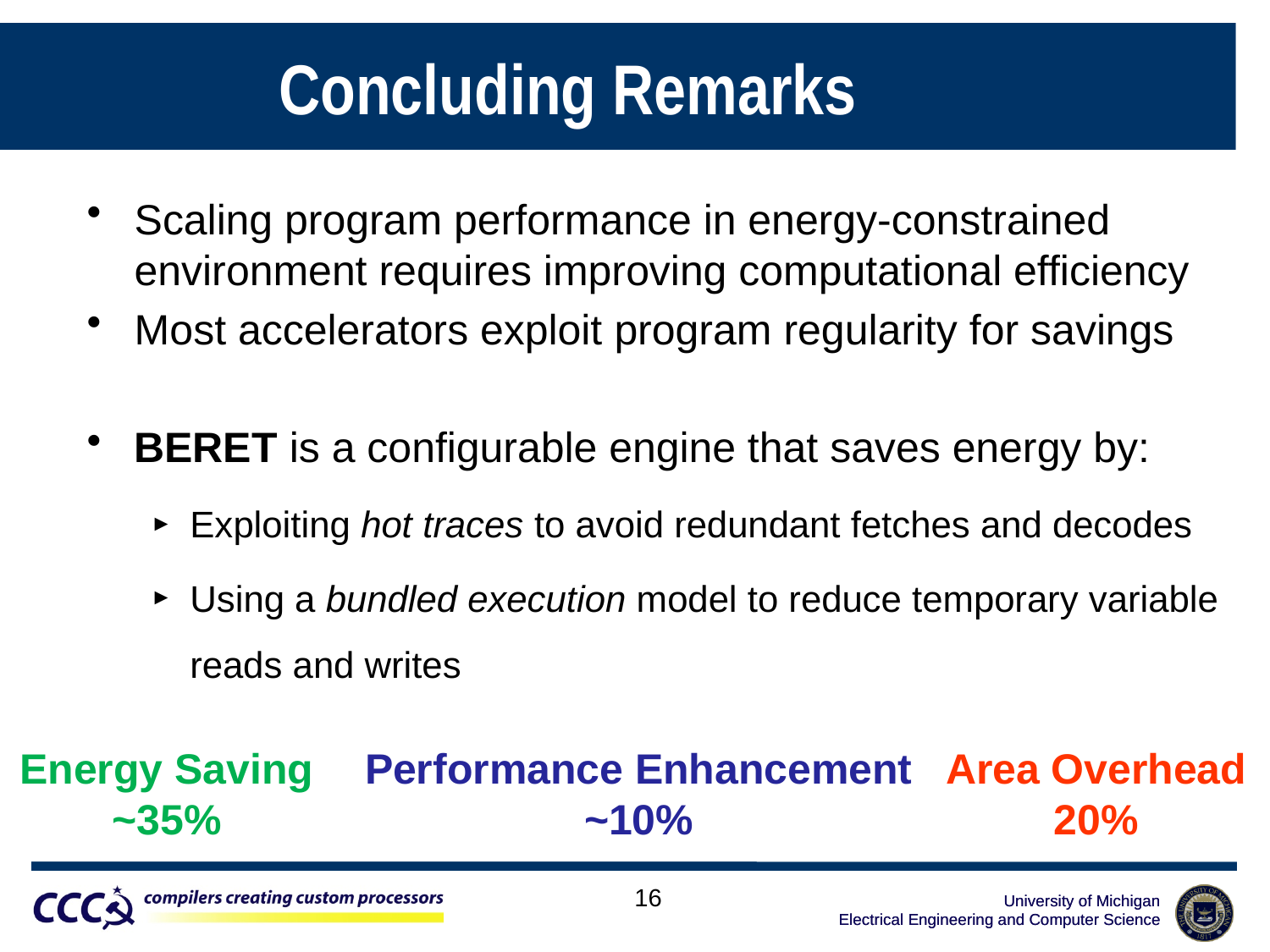

# Concluding Remarks
Scaling program performance in energy-constrained environment requires improving computational efficiency
Most accelerators exploit program regularity for savings

BERET is a configurable engine that saves energy by:
Exploiting hot traces to avoid redundant fetches and decodes
Using a bundled execution model to reduce temporary variable reads and writes

Energy Saving
~35%
Performance Enhancement
~10%
Area Overhead
20%
16